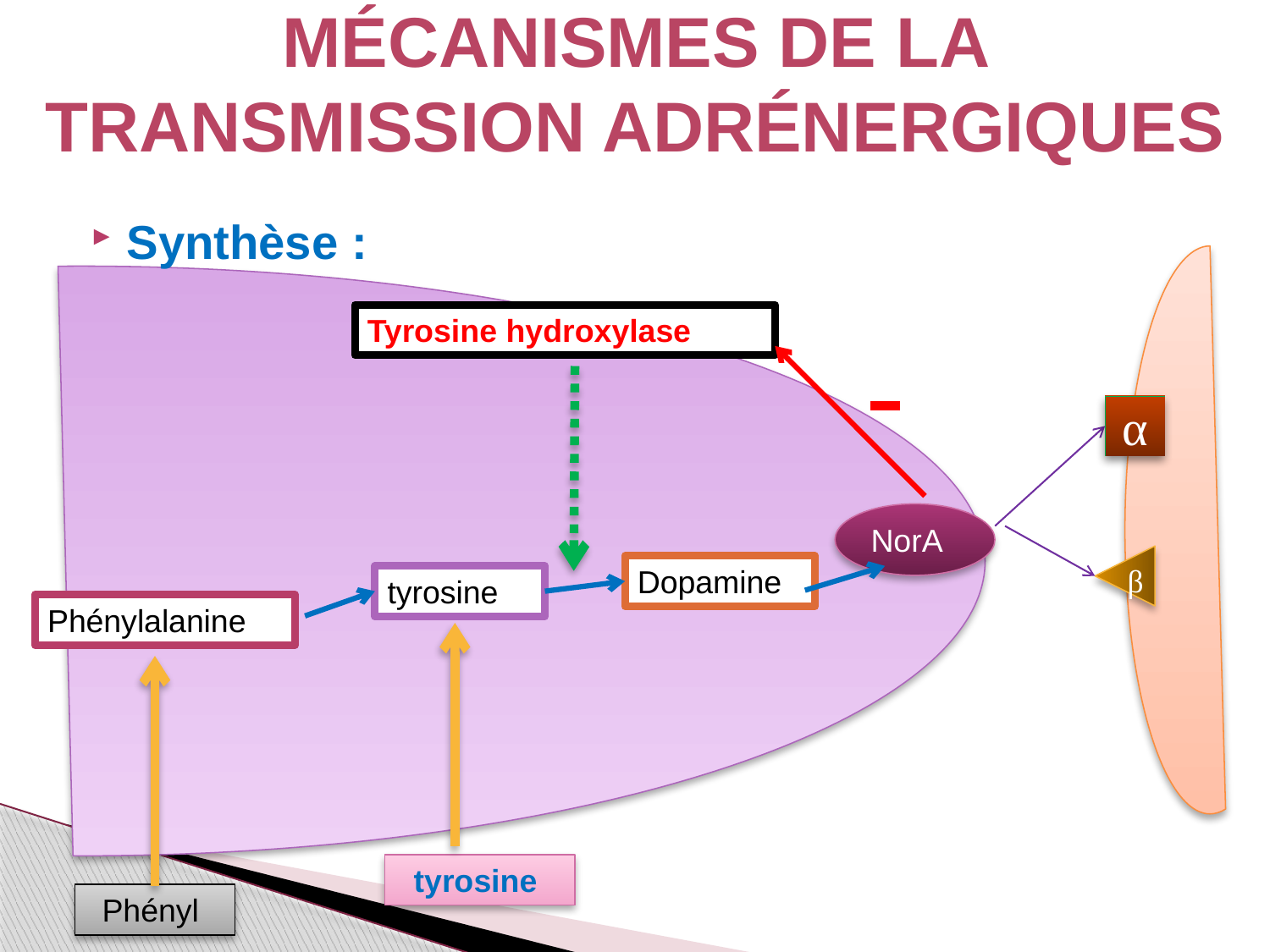

# Mécanismes de la transmission Adrénergiques
Synthèse :

Tyrosine hydroxylase

α
NorA

β
Dopamine
tyrosine
Phénylalanine
tyrosine
Phényl